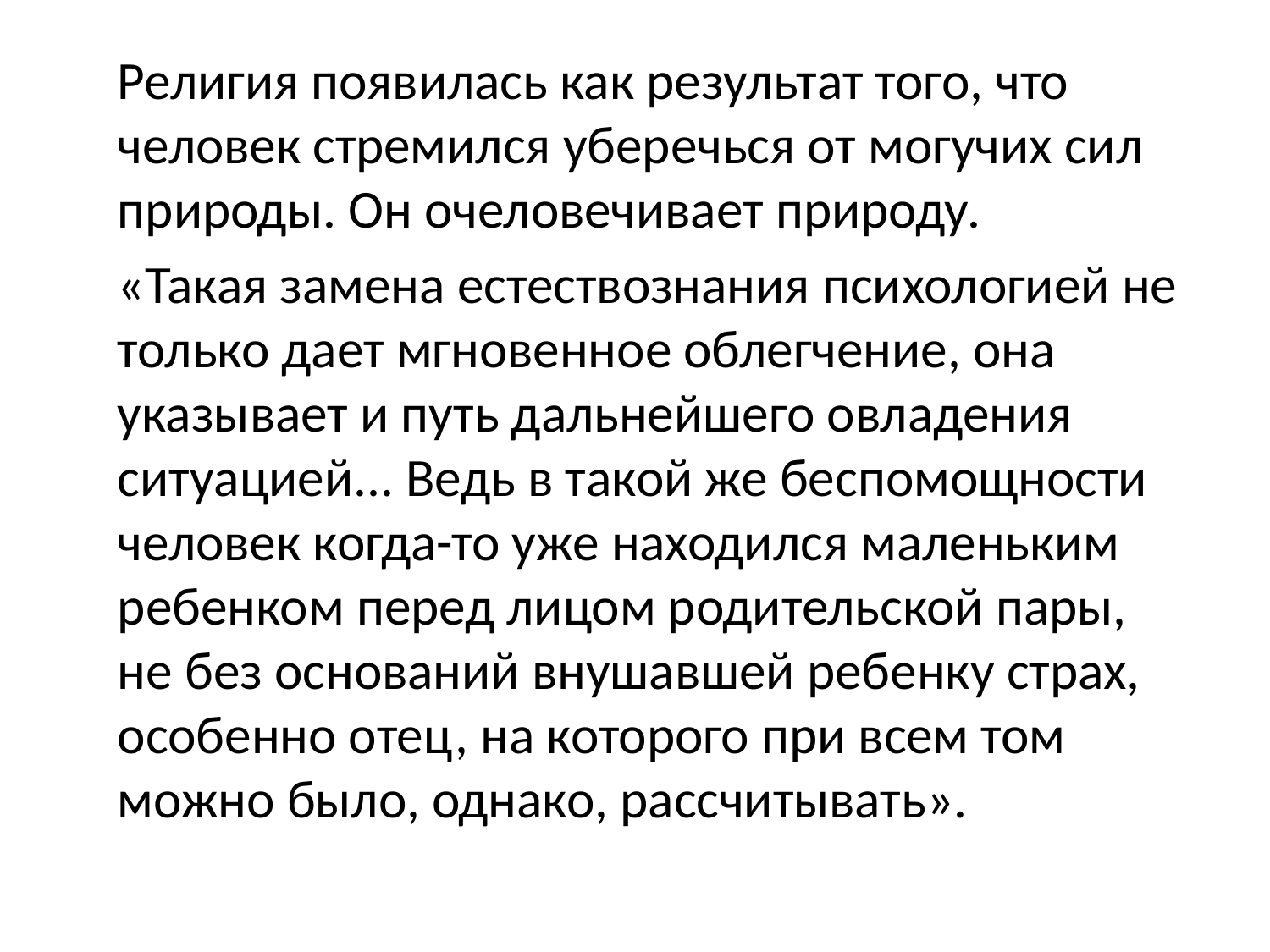

Религия появилась как результат того, что человек стремился уберечься от могучих сил природы. Он очеловечивает природу.
«Такая замена естествознания психологией не только дает мгновенное облегчение, она указывает и путь дальнейшего овладения ситуацией... Ведь в такой же беспомощности человек когда-то уже находился маленьким ребенком перед лицом родительской пары, не без оснований внушавшей ребенку страх, особенно отец, на которого при всем том можно было, однако, рассчитывать».